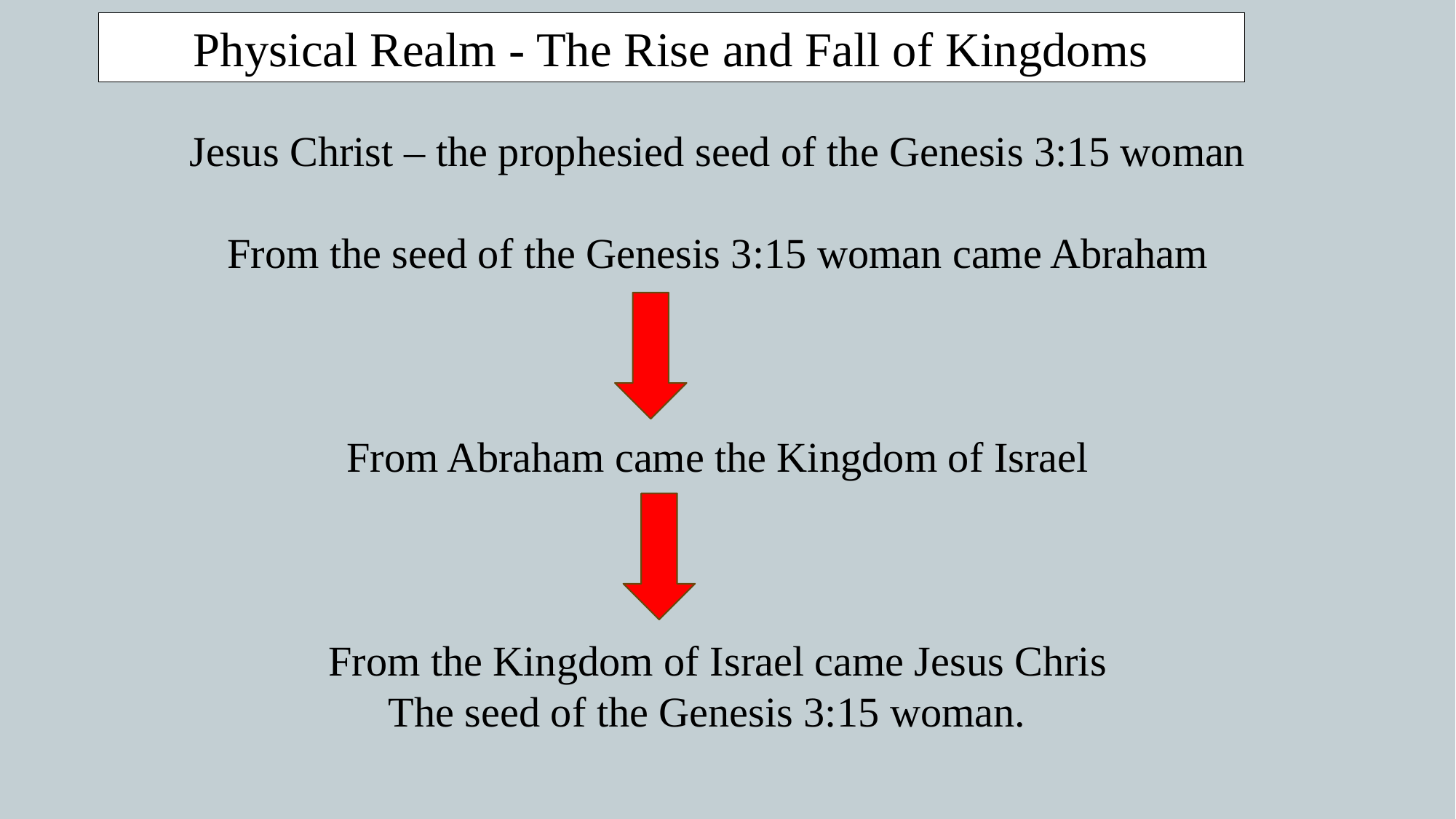

Physical Realm - The Rise and Fall of Kingdoms
Jesus Christ – the prophesied seed of the Genesis 3:15 woman

From the seed of the Genesis 3:15 woman came Abraham

From Abraham came the Kingdom of Israel

From the Kingdom of Israel came Jesus Chris
The seed of the Genesis 3:15 woman.